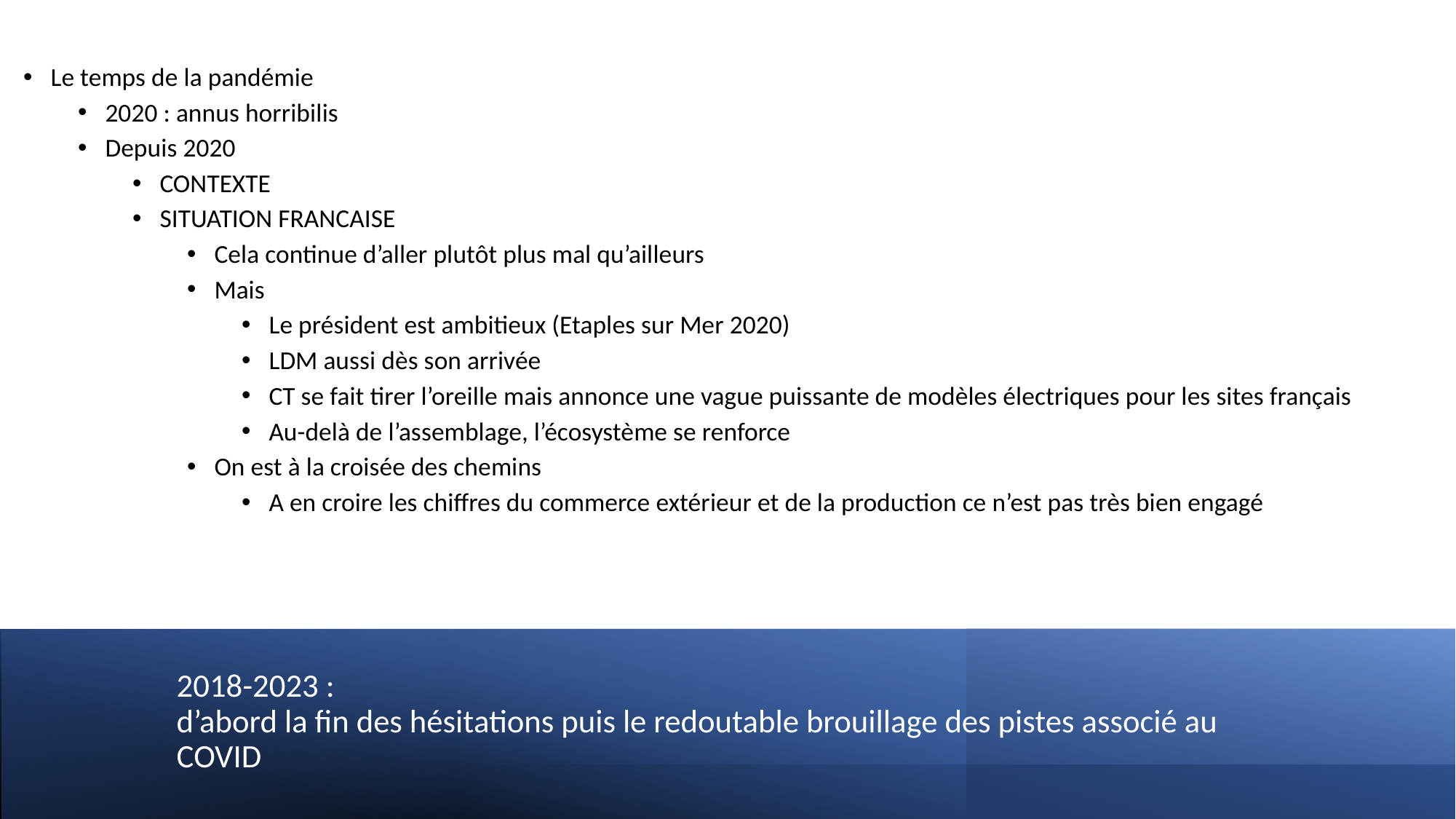

Le temps de la pandémie
2020 : annus horribilis
Depuis 2020
CONTEXTE
SITUATION FRANCAISE
Cela continue d’aller plutôt plus mal qu’ailleurs
Mais
Le président est ambitieux (Etaples sur Mer 2020)
LDM aussi dès son arrivée
CT se fait tirer l’oreille mais annonce une vague puissante de modèles électriques pour les sites français
Au-delà de l’assemblage, l’écosystème se renforce
On est à la croisée des chemins
A en croire les chiffres du commerce extérieur et de la production ce n’est pas très bien engagé

# 2018-2023 : d’abord la fin des hésitations puis le redoutable brouillage des pistes associé au COVID